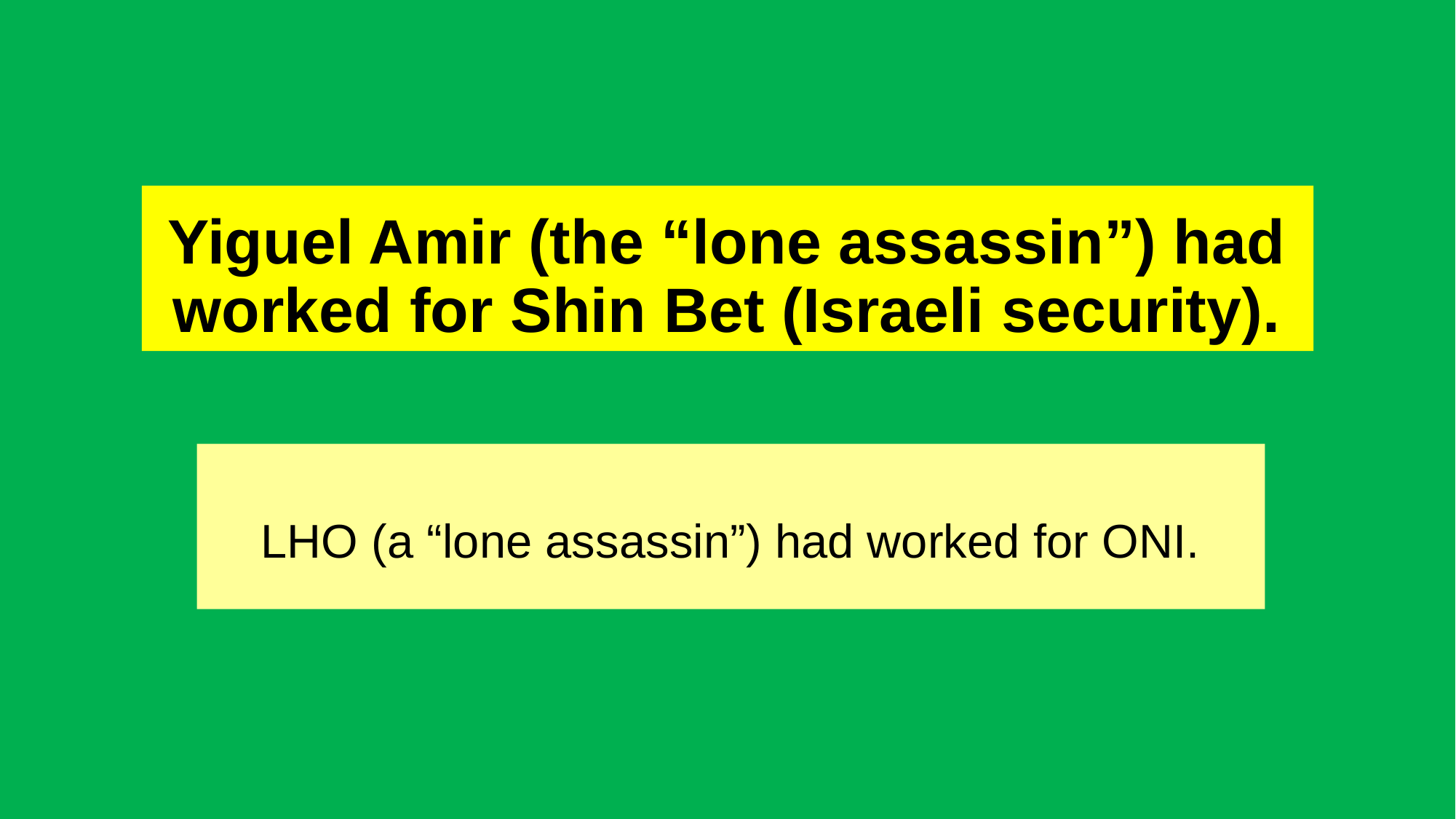

# Yiguel Amir (the “lone assassin”) had worked for Shin Bet (Israeli security).

LHO (a “lone assassin”) had worked for ONI.